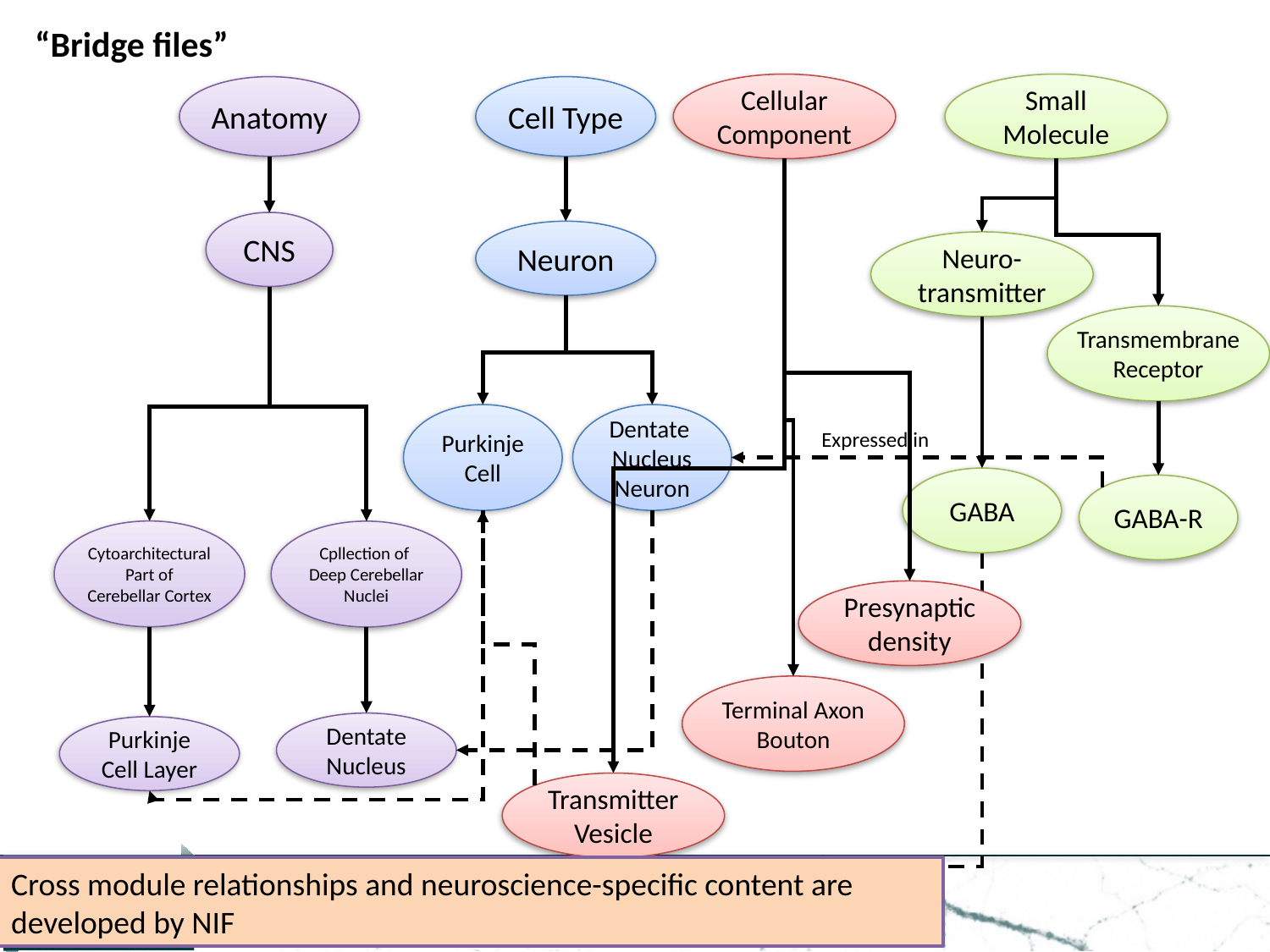

“Bridge files”
Cellular
Component
Small
Molecule
Anatomy
Cell Type
CNS
Neuron
Neuro-
transmitter
Transmembrane
Receptor
Purkinje
Cell
Dentate
Nucleus
Neuron
Expressed in
GABA
GABA-R
Cytoarchitectural
Part of
Cerebellar Cortex
Cpllection of
Deep Cerebellar
Nuclei
Presynaptic
density
Terminal Axon
Bouton
Dentate
Nucleus
Purkinje
Cell Layer
Transmitter
Vesicle
Located in
Cross module relationships and neuroscience-specific content are developed by NIF